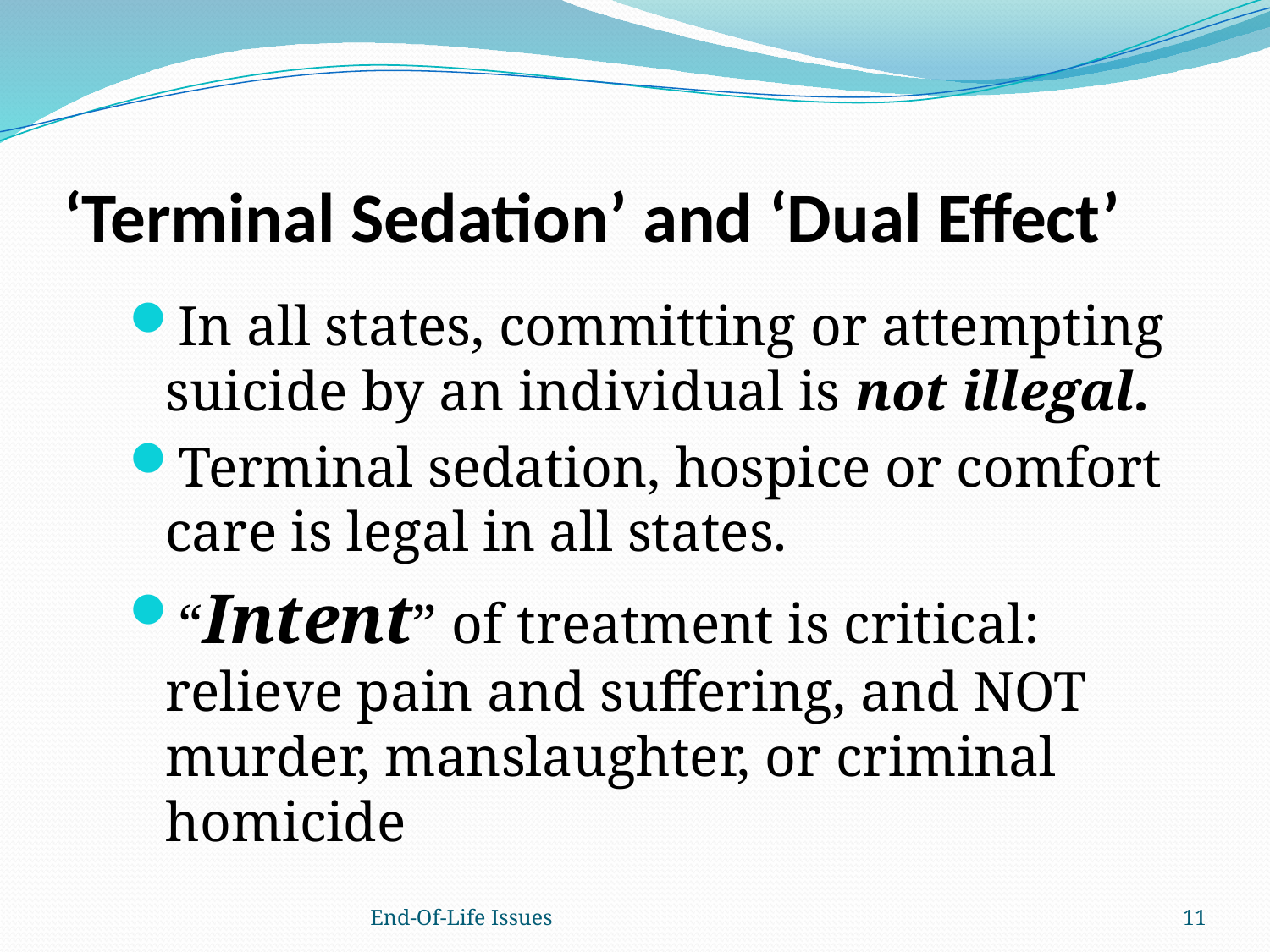

# ‘Terminal Sedation’ and ‘Dual Effect’
In all states, committing or attempting suicide by an individual is not illegal.
Terminal sedation, hospice or comfort care is legal in all states.
“Intent” of treatment is critical: relieve pain and suffering, and NOT murder, manslaughter, or criminal homicide
End-Of-Life Issues
11